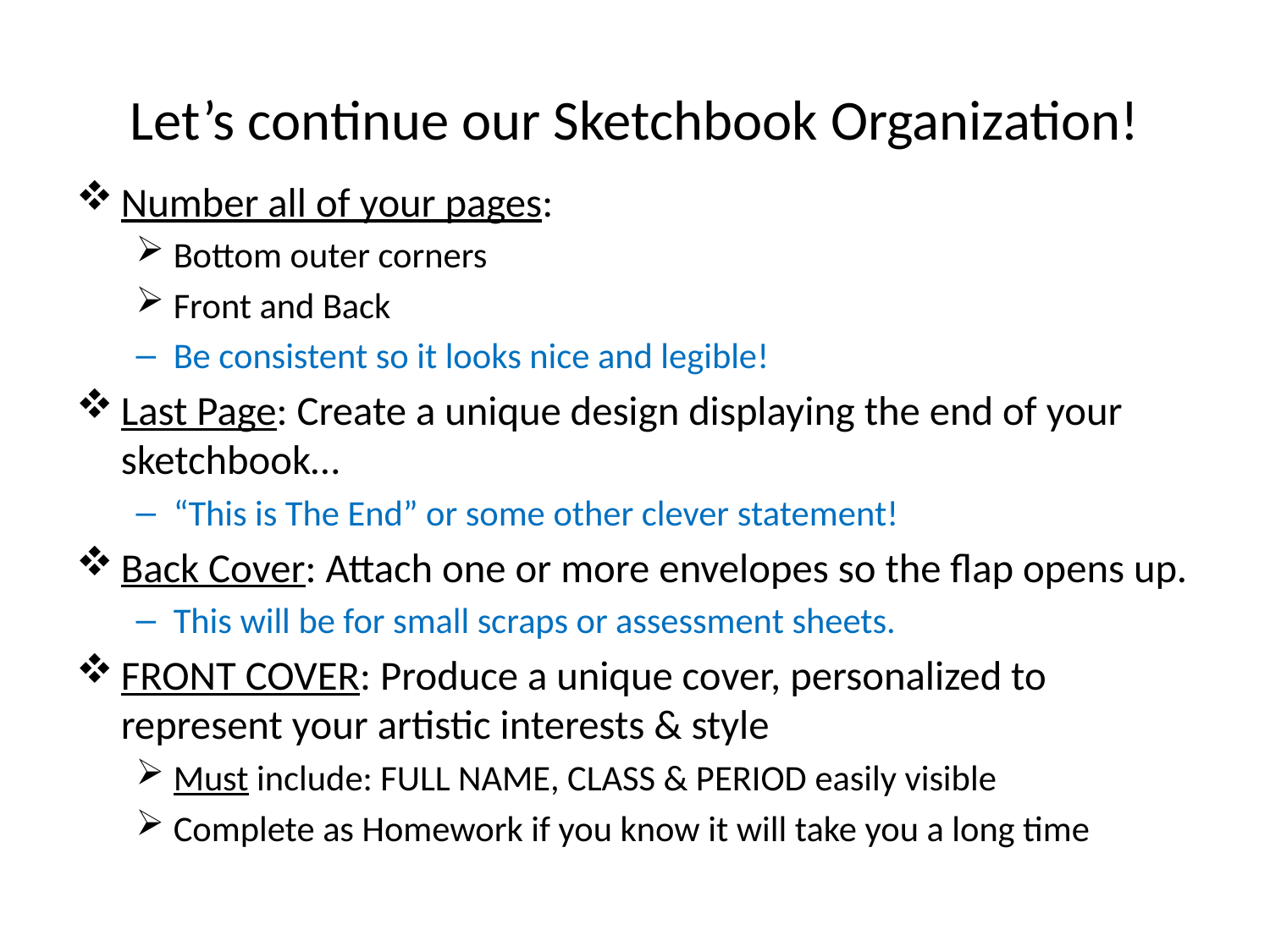

# Let’s continue our Sketchbook Organization!
Number all of your pages:
Bottom outer corners
Front and Back
Be consistent so it looks nice and legible!
Last Page: Create a unique design displaying the end of your sketchbook…
“This is The End” or some other clever statement!
Back Cover: Attach one or more envelopes so the flap opens up.
This will be for small scraps or assessment sheets.
FRONT COVER: Produce a unique cover, personalized to represent your artistic interests & style
Must include: FULL NAME, CLASS & PERIOD easily visible
Complete as Homework if you know it will take you a long time